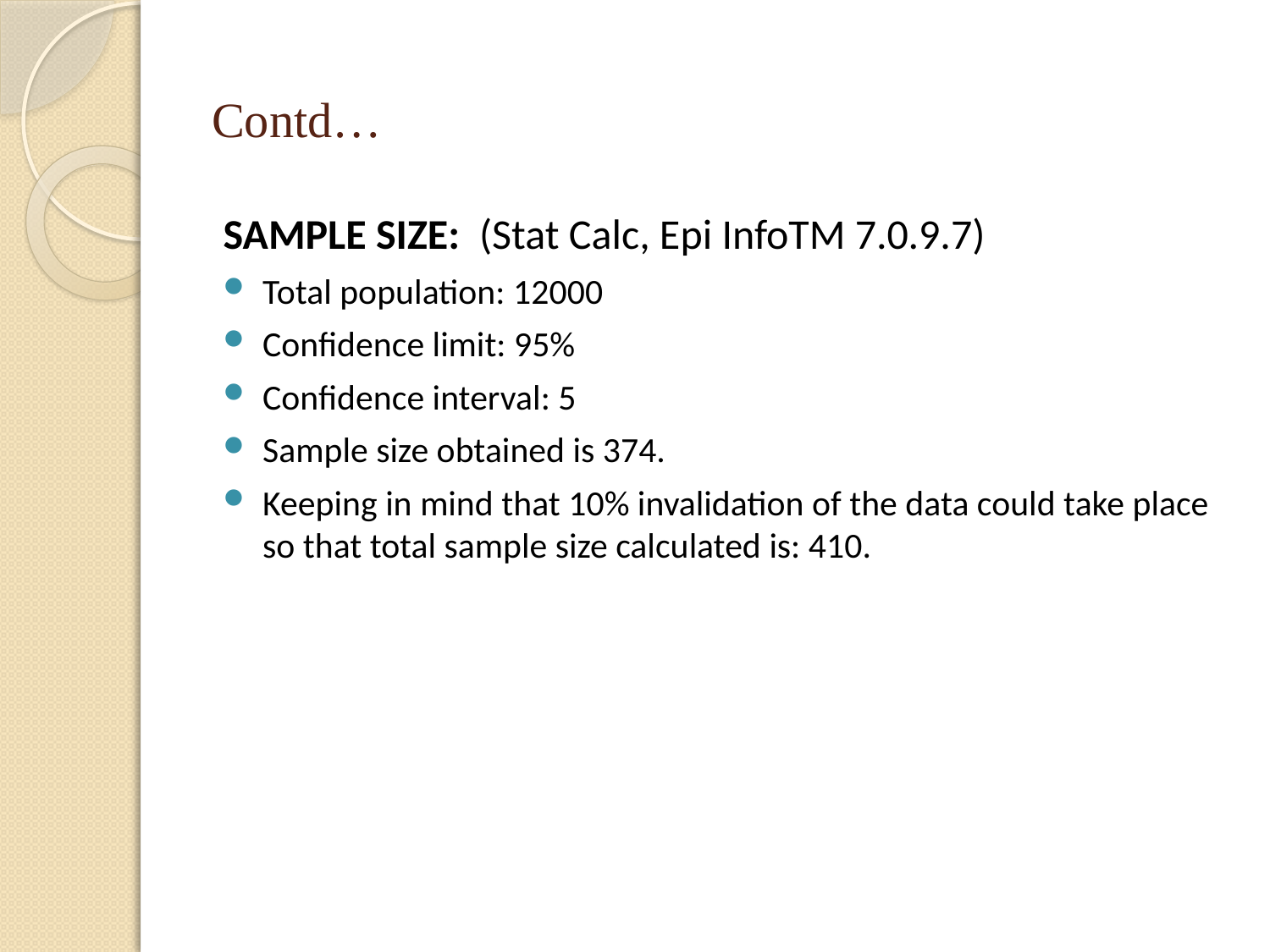

# Contd…
SAMPLE SIZE:  (Stat Calc, Epi InfoTM 7.0.9.7)
Total population: 12000
Confidence limit: 95%
Confidence interval: 5
Sample size obtained is 374.
Keeping in mind that 10% invalidation of the data could take place so that total sample size calculated is: 410.